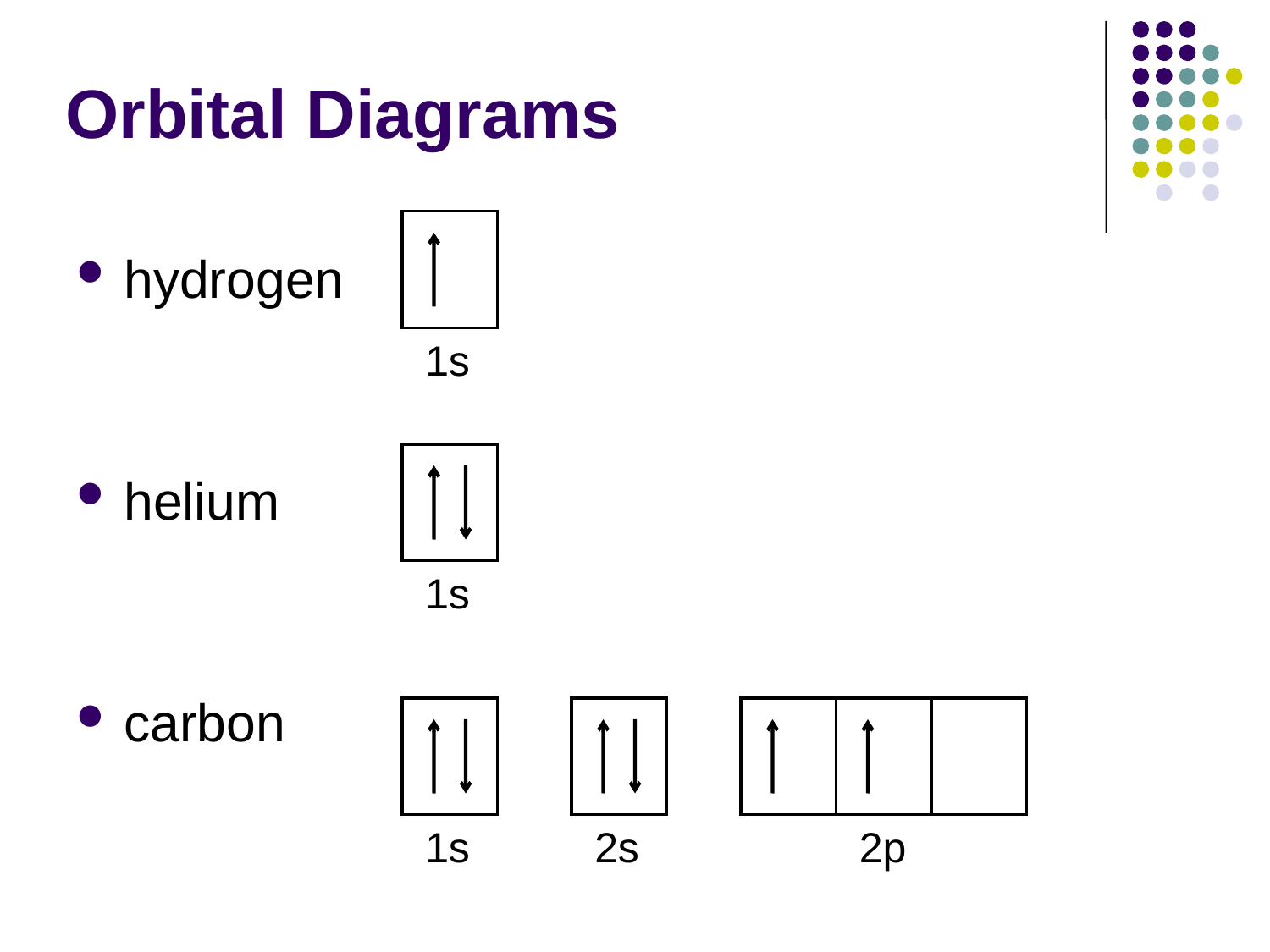

# Orbital Diagrams

hydrogen

helium

carbon
1s

1s

1s
2s
2p